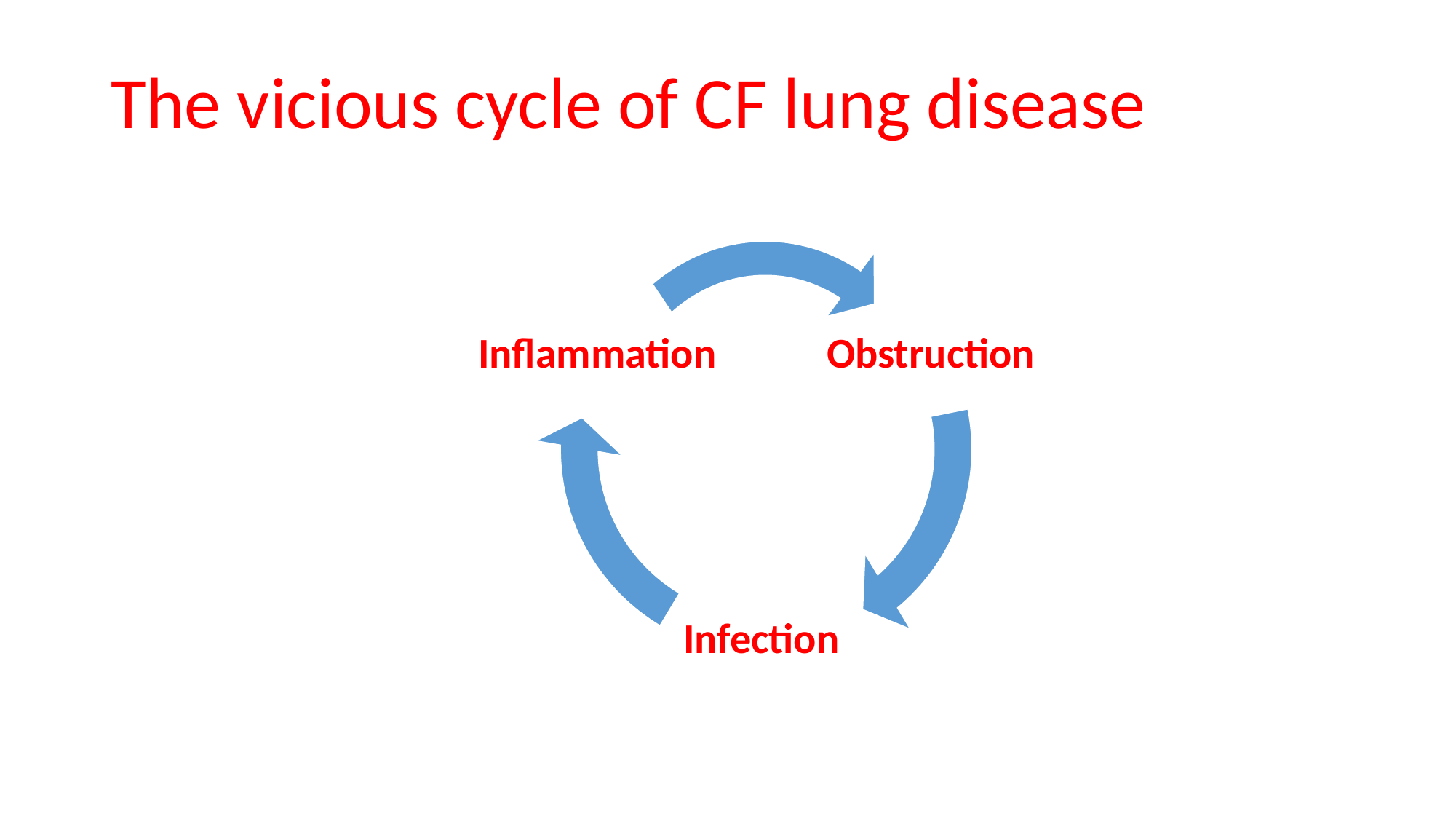

# The vicious cycle of CF lung disease
Obstruction
Infection
Inflammation